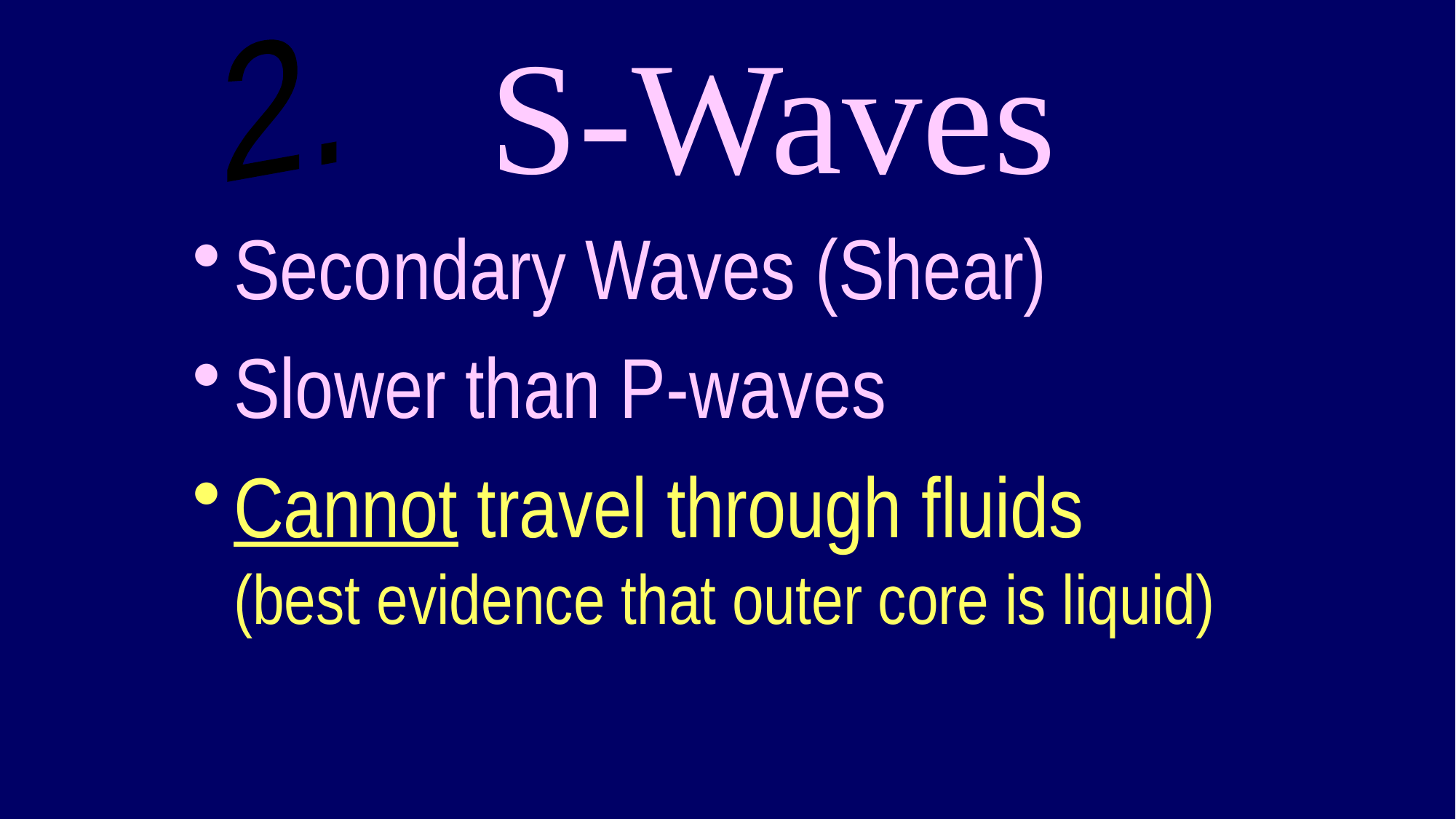

2.
# S-Waves
Secondary Waves (Shear)
Slower than P-waves
Cannot travel through fluids
(best evidence that outer core is liquid)